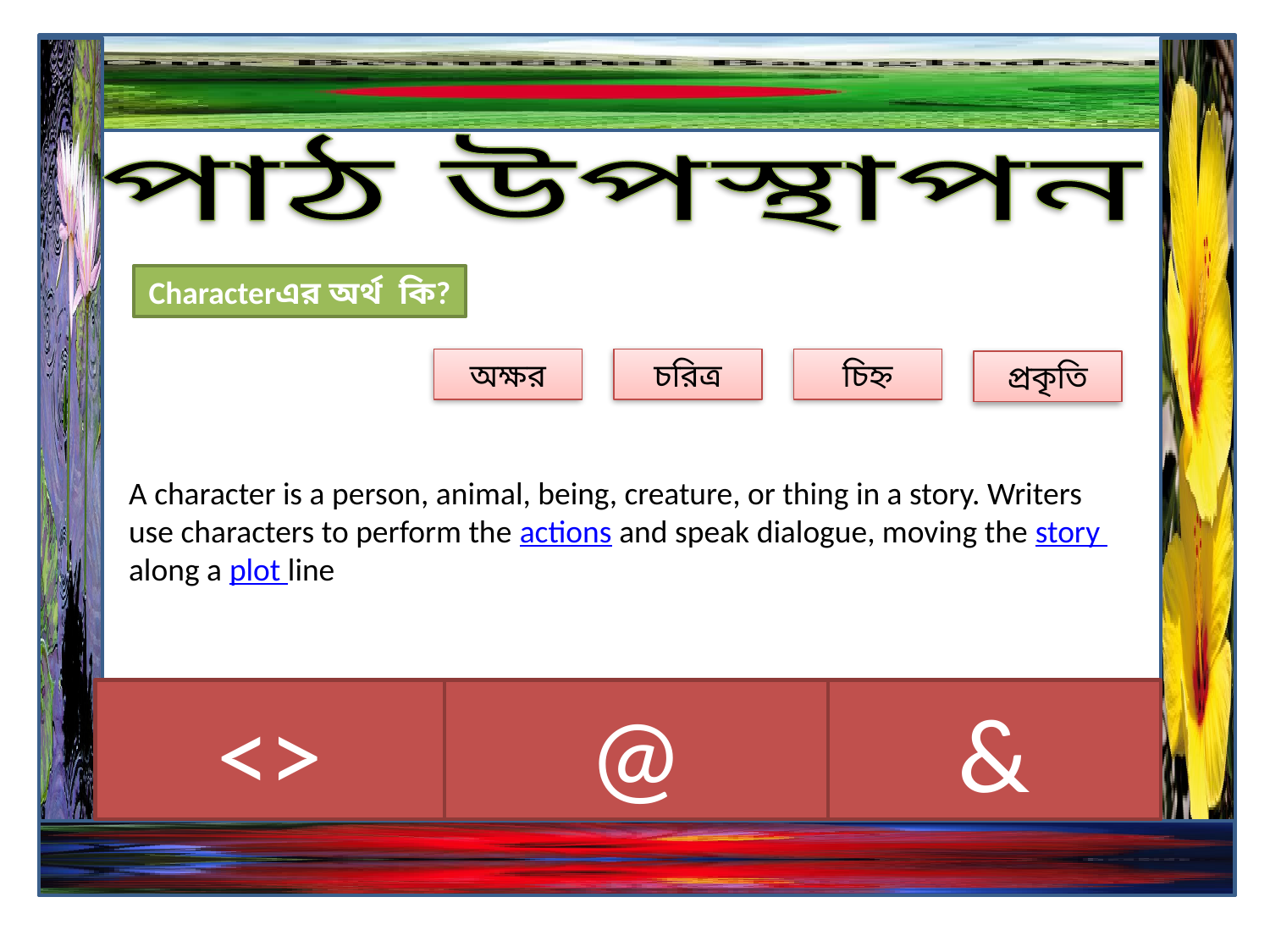

পাঠ উপস্থাপন
Characterএর অর্থ  কি?
অক্ষর
চরিত্র
চিহ্ন
প্রকৃতি
A character is a person, animal, being, creature, or thing in a story. Writers use characters to perform the actions and speak dialogue, moving the story along a plot line
&
<>
@